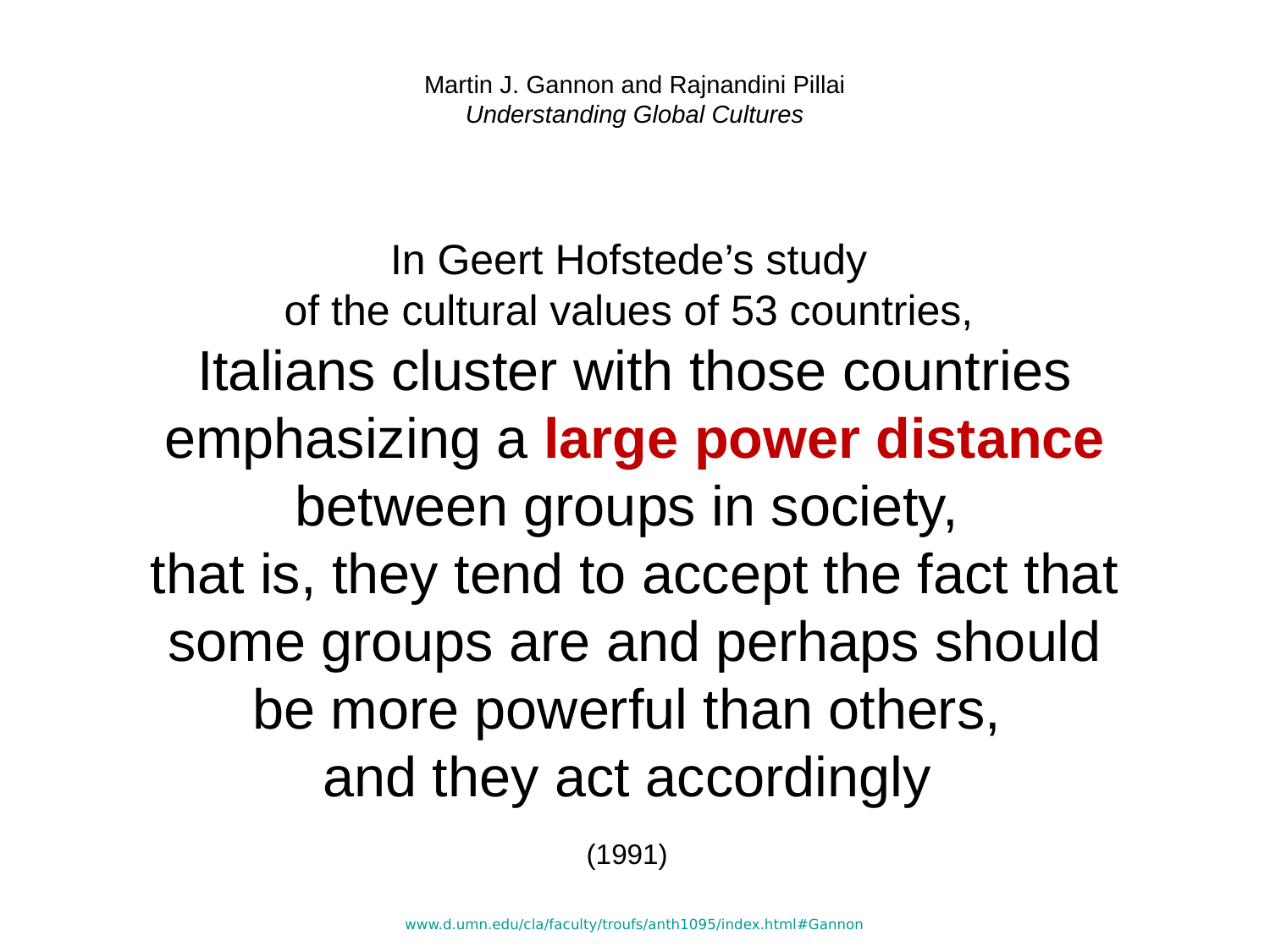

# Martin J. Gannon and Rajnandini Pillai Understanding Global Cultures
In Geert Hofstede’s study
of the cultural values of 53 countries,
Italians cluster with those countries emphasizing a large power distance between groups in society,
that is, they tend to accept the fact that some groups are and perhaps should be more powerful than others,
and they act accordingly
(1991)
www.d.umn.edu/cla/faculty/troufs/anth1095/index.html#Gannon